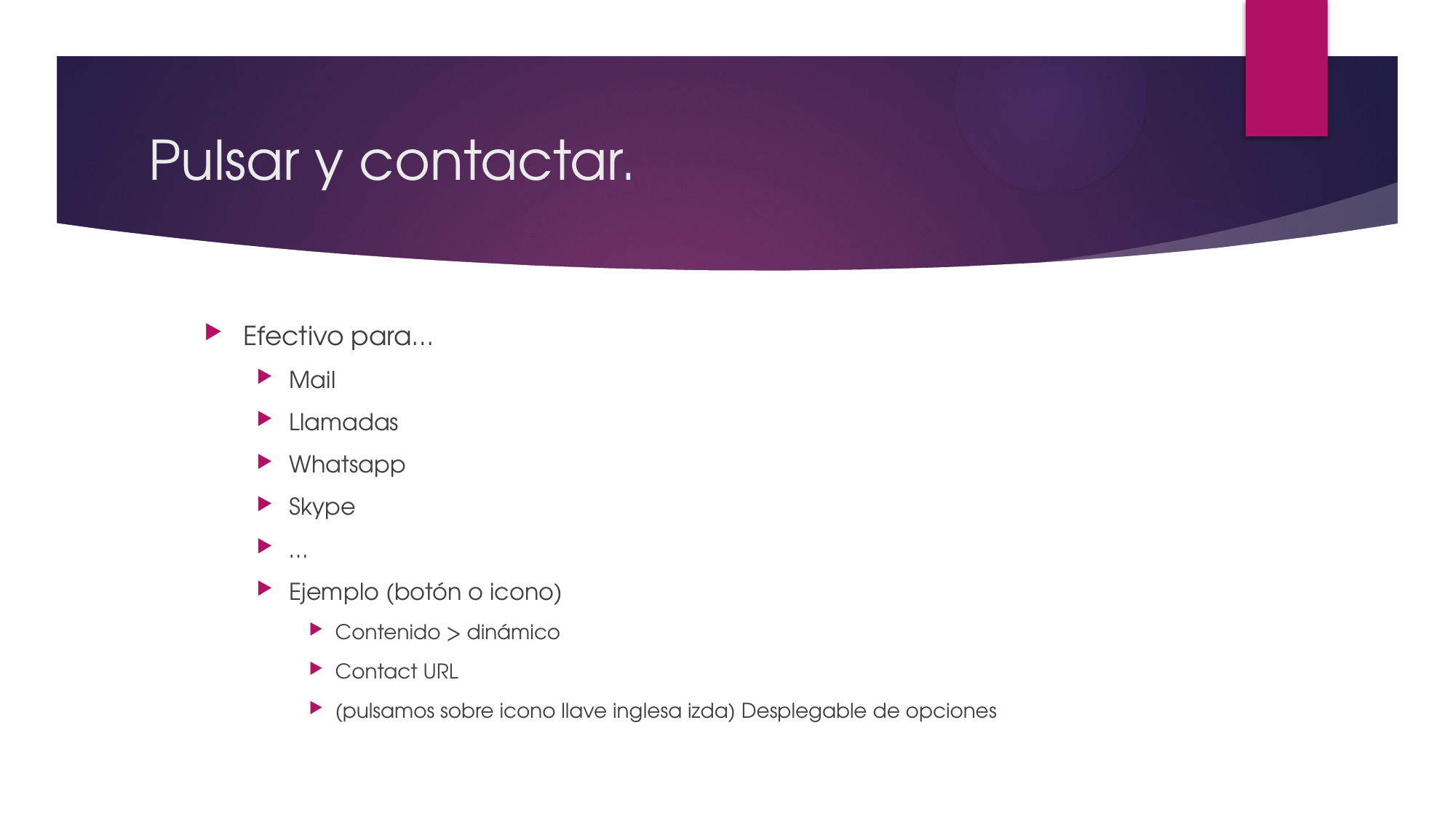

# Pulsar y contactar.
Efectivo para…
Mail
Llamadas
Whatsapp
Skype
…
Ejemplo (botón o icono)
Contenido > dinámico
Contact URL
(pulsamos sobre icono llave inglesa izda) Desplegable de opciones